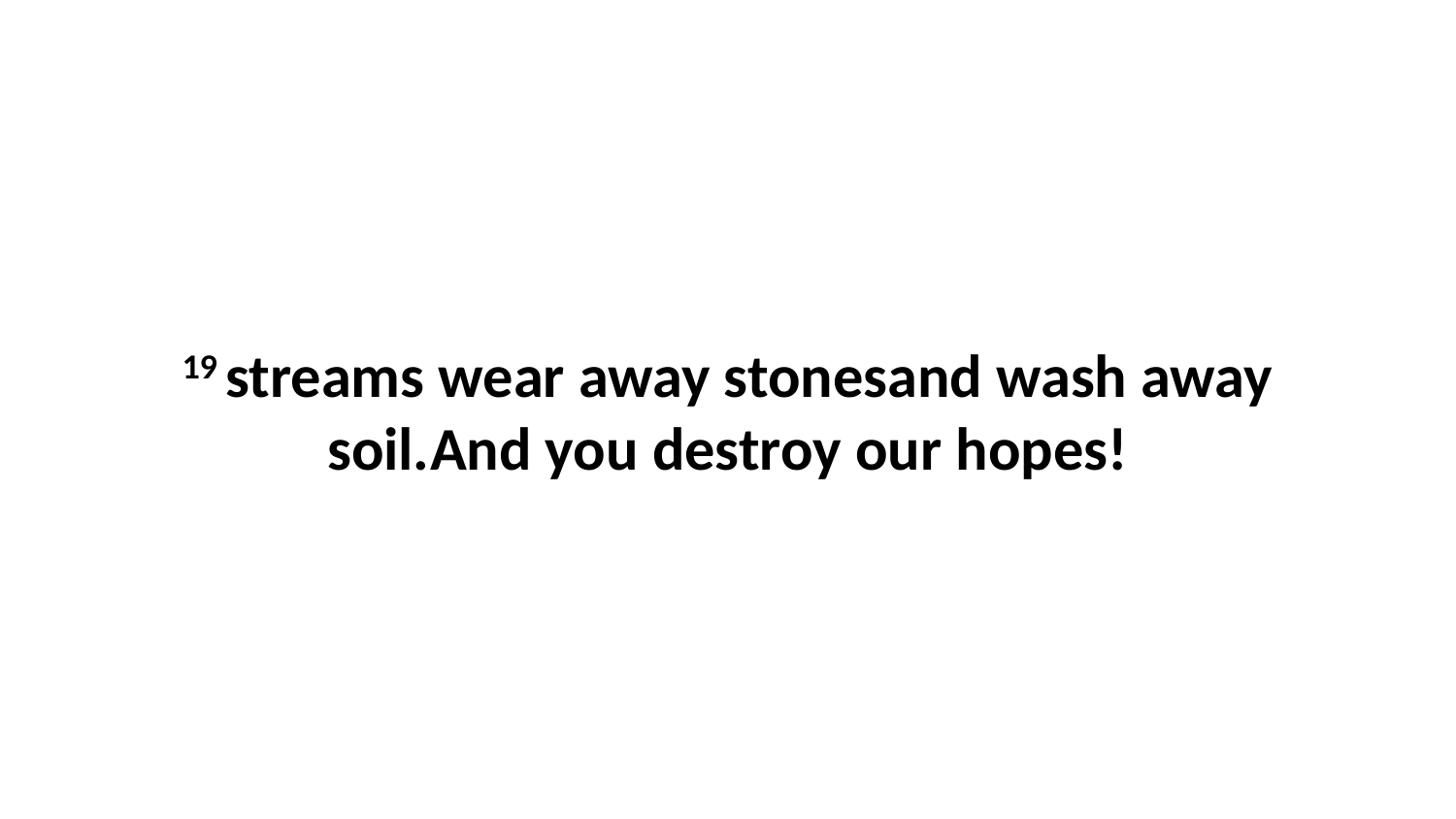

19 streams wear away stonesand wash away soil.And you destroy our hopes!